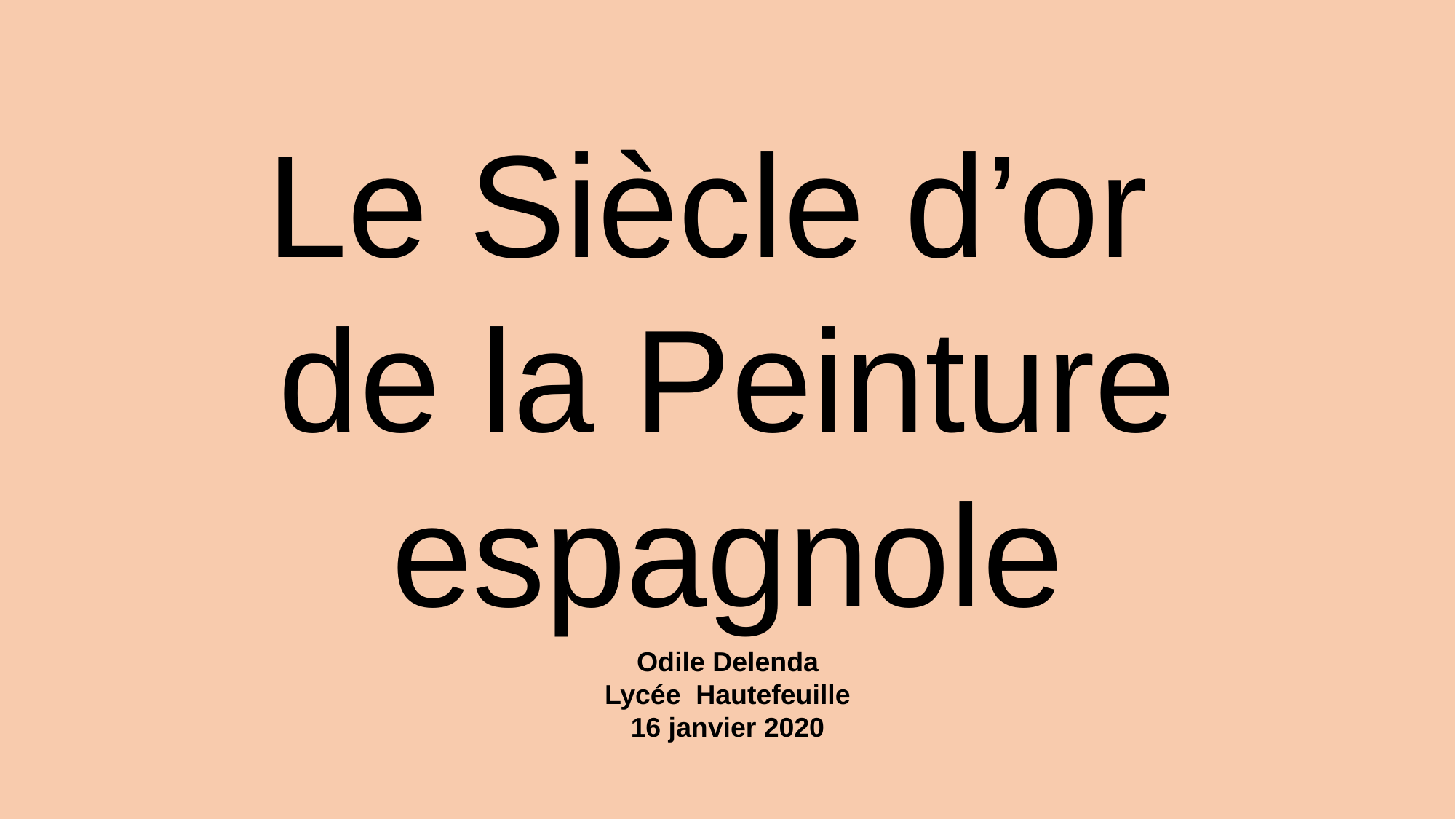

Le Siècle d’or
de la Peinture espagnole
Odile Delenda
Lycée  Hautefeuille
16 janvier 2020